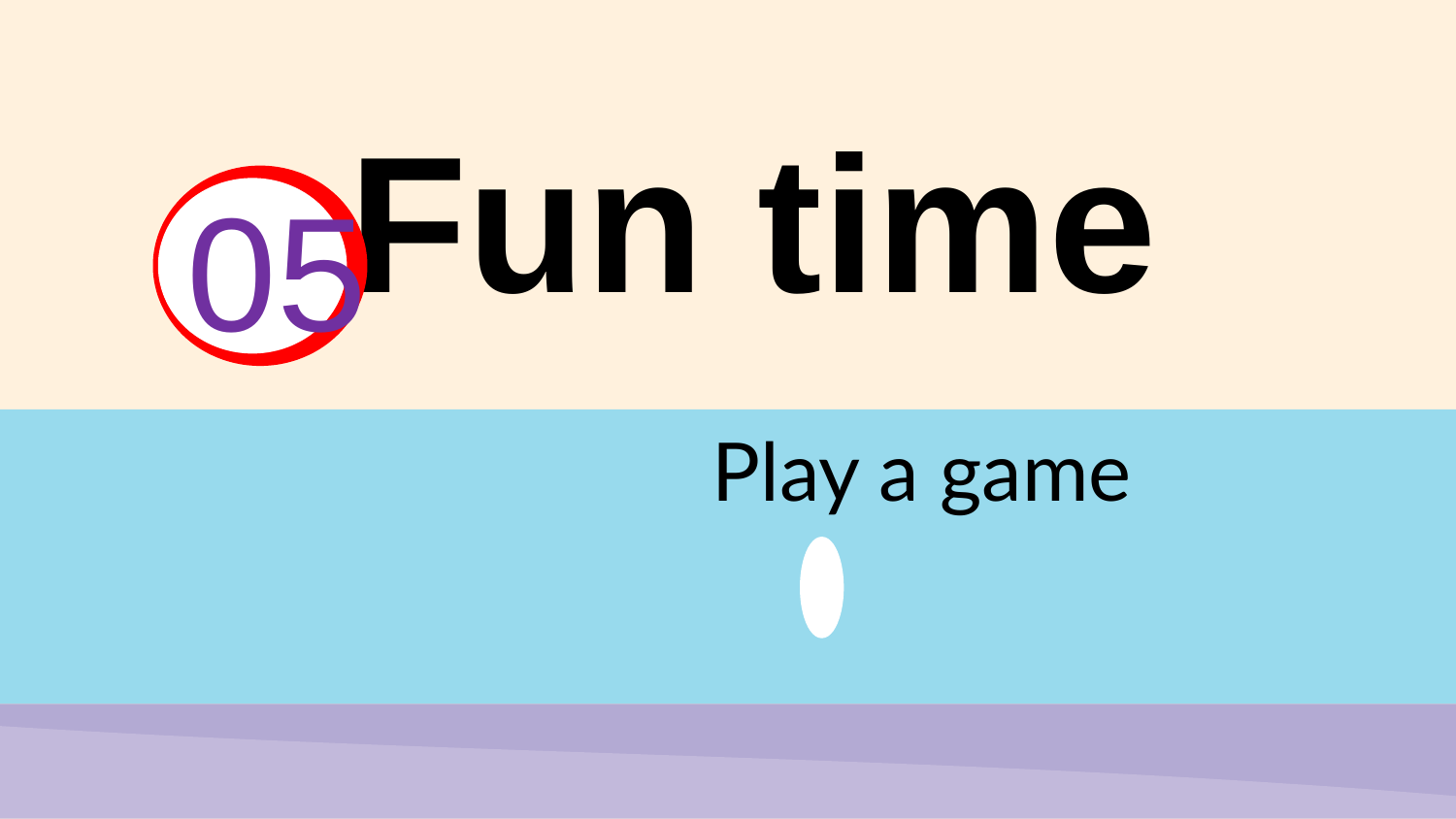

# Fun time
05

Play a game